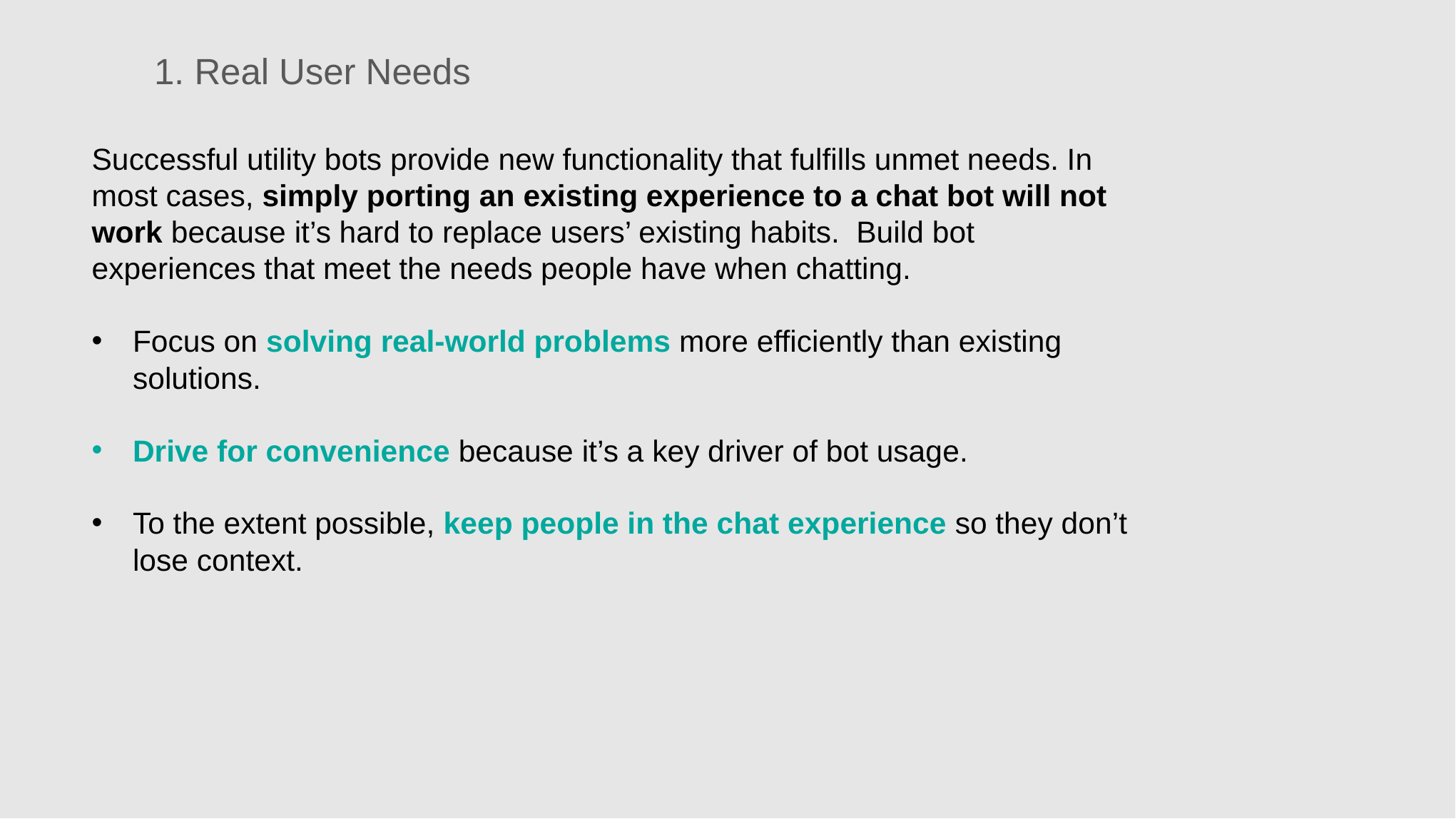

1. Real User Needs
Successful utility bots provide new functionality that fulfills unmet needs. In most cases, simply porting an existing experience to a chat bot will not work because it’s hard to replace users’ existing habits.  Build bot experiences that meet the needs people have when chatting.

Focus on solving real-world problems more efficiently than existing solutions.

Drive for convenience because it’s a key driver of bot usage.

To the extent possible, keep people in the chat experience so they don’t lose context.